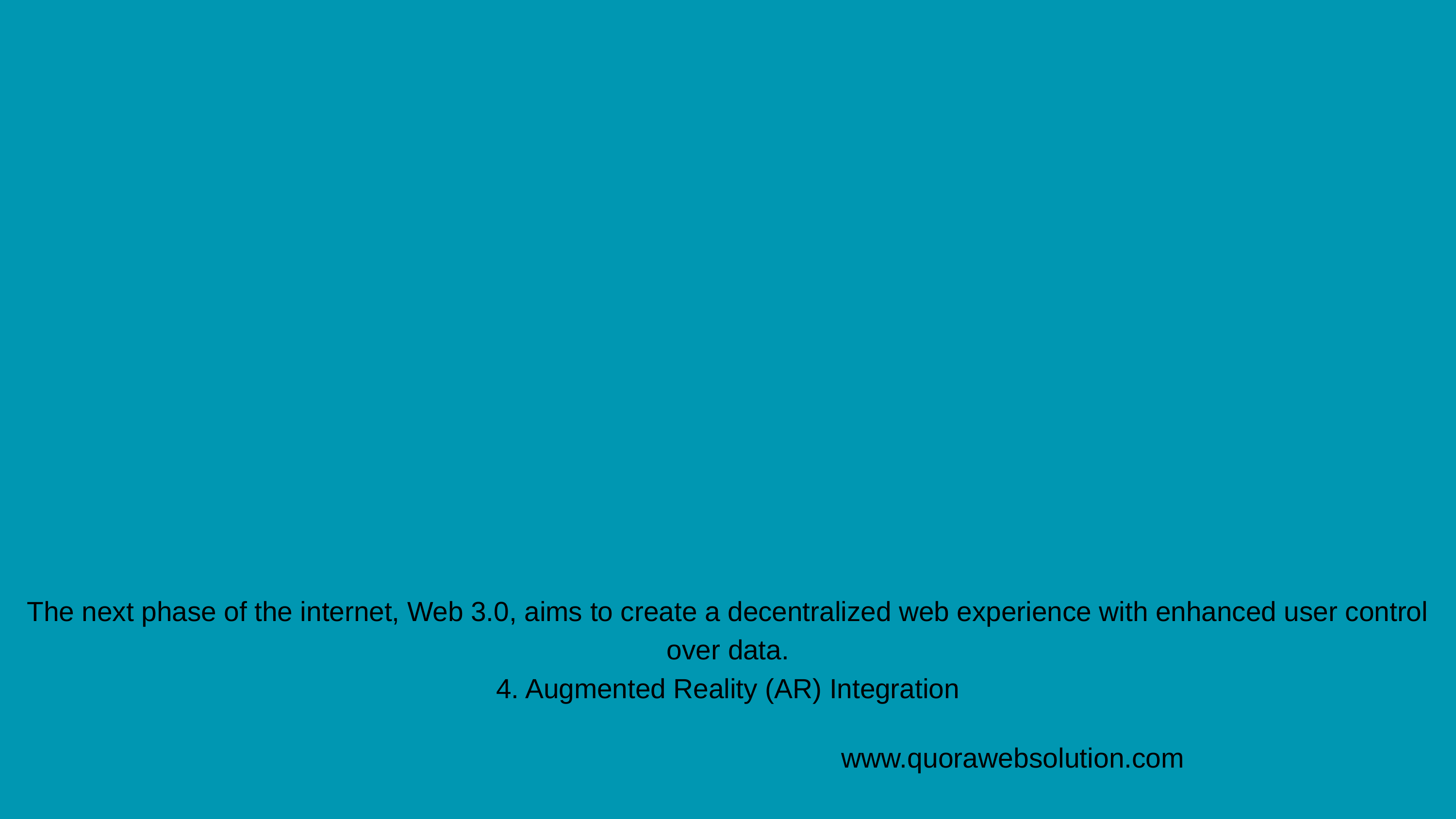

The next phase of the internet, Web 3.0, aims to create a decentralized web experience with enhanced user control over data.
4. Augmented Reality (AR) Integration
www.quorawebsolution.com